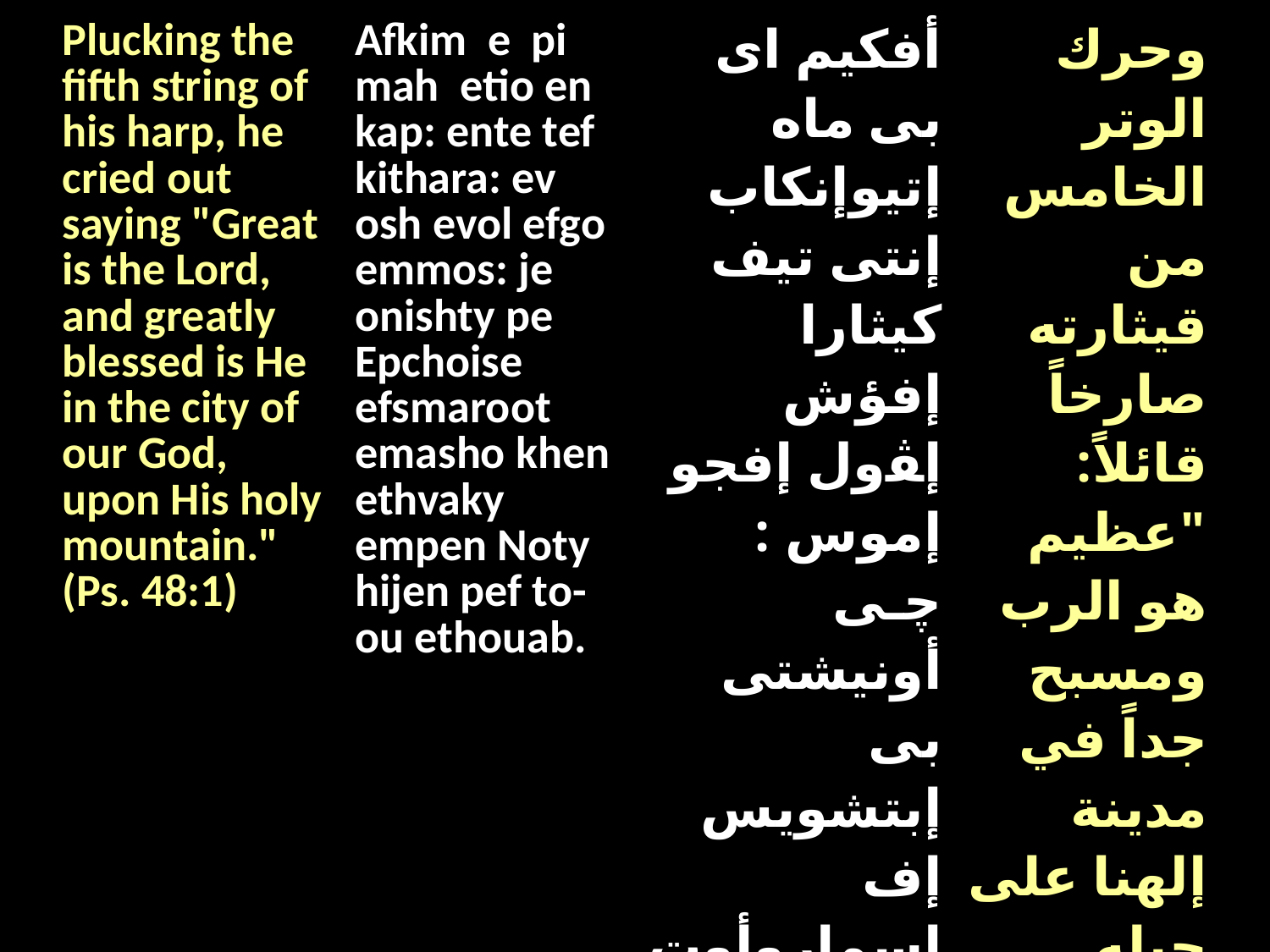

| Plucking the fifth string of his harp, he cried out saying "Great is the Lord, and greatly blessed is He in the city of our God, upon His holy mountain." (Ps. 48:1) | Afkim e pi mah etio en kap: ente tef kithara: ev osh evol efgo emmos: je onishty pe Epchoise efsmaroot emasho khen ethvaky empen Noty hijen pef to-ou ethouab. | أفكيم اى بى ماه إتيوإنكاب إنتى تيف كيثارا إفؤش إﭭول إفجو إموس : ﭼـى أونيشتى بى إبتشويس إف إسماروأوت إماشو خين إثـﭭاكى إمبين نوتى هيـﭼين بيف طوأوو إثؤاب . | وحرك الوتر الخامس من قيثارته صارخاً قائلاً: "عظيم هو الرب ومسبح جداً في مدينة إلهنا على جبله المقدس." (مز ٤٨ : ١) |
| --- | --- | --- | --- |